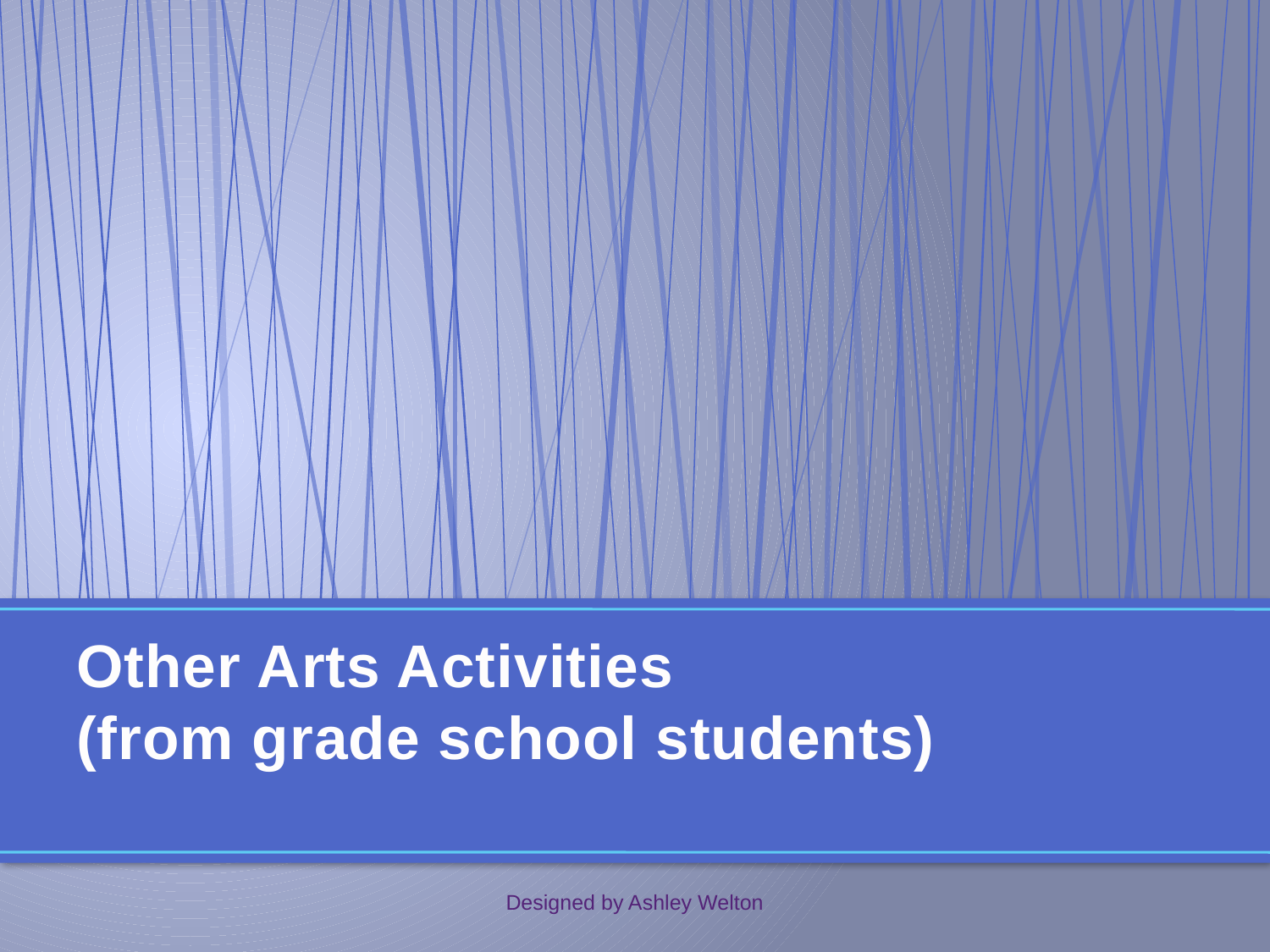

# Other Arts Activities (from grade school students)
Designed by Ashley Welton